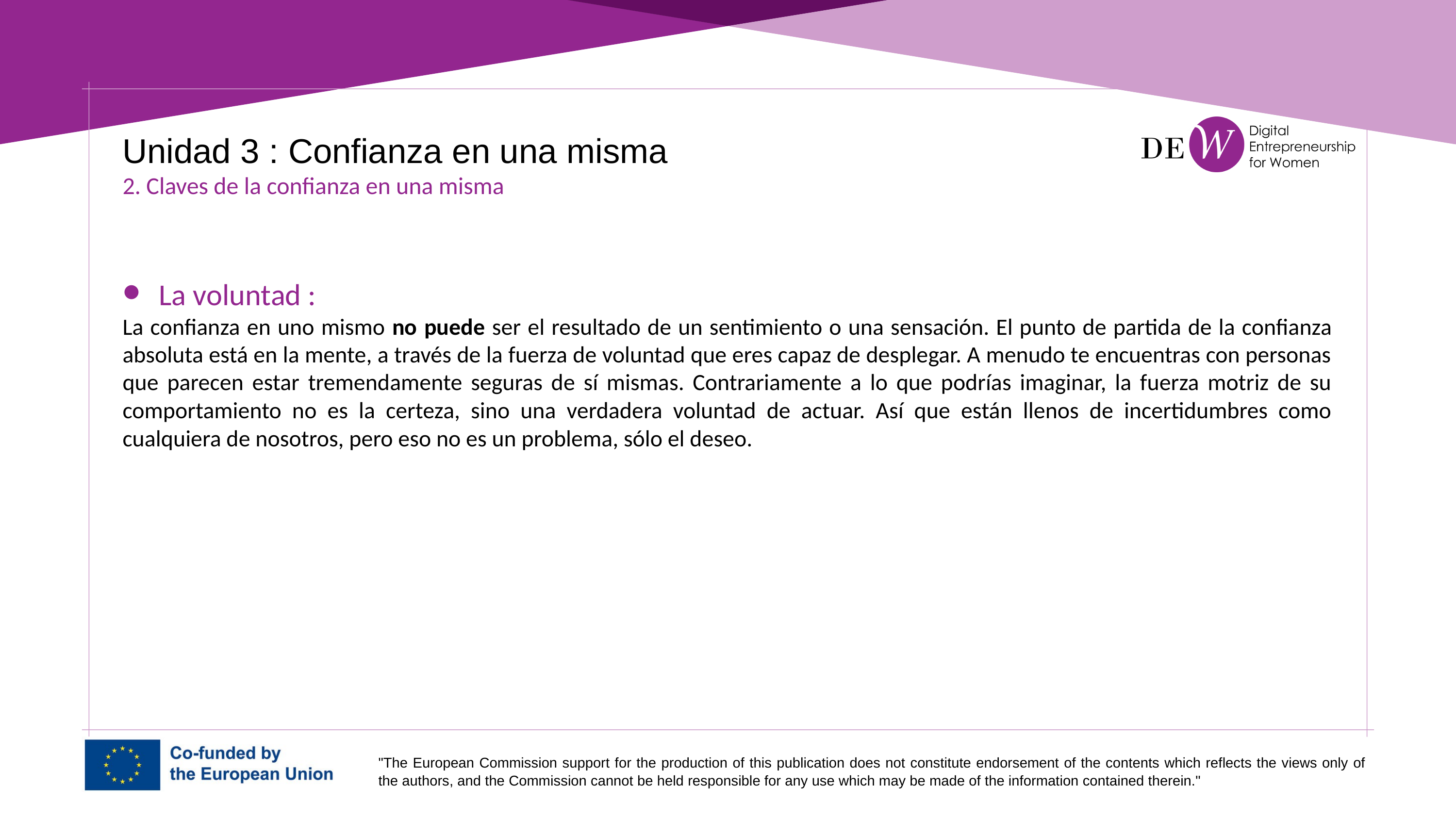

Unidad 3 : Confianza en una misma
2. Claves de la confianza en una misma
La voluntad :
La confianza en uno mismo no puede ser el resultado de un sentimiento o una sensación. El punto de partida de la confianza absoluta está en la mente, a través de la fuerza de voluntad que eres capaz de desplegar. A menudo te encuentras con personas que parecen estar tremendamente seguras de sí mismas. Contrariamente a lo que podrías imaginar, la fuerza motriz de su comportamiento no es la certeza, sino una verdadera voluntad de actuar. Así que están llenos de incertidumbres como cualquiera de nosotros, pero eso no es un problema, sólo el deseo.